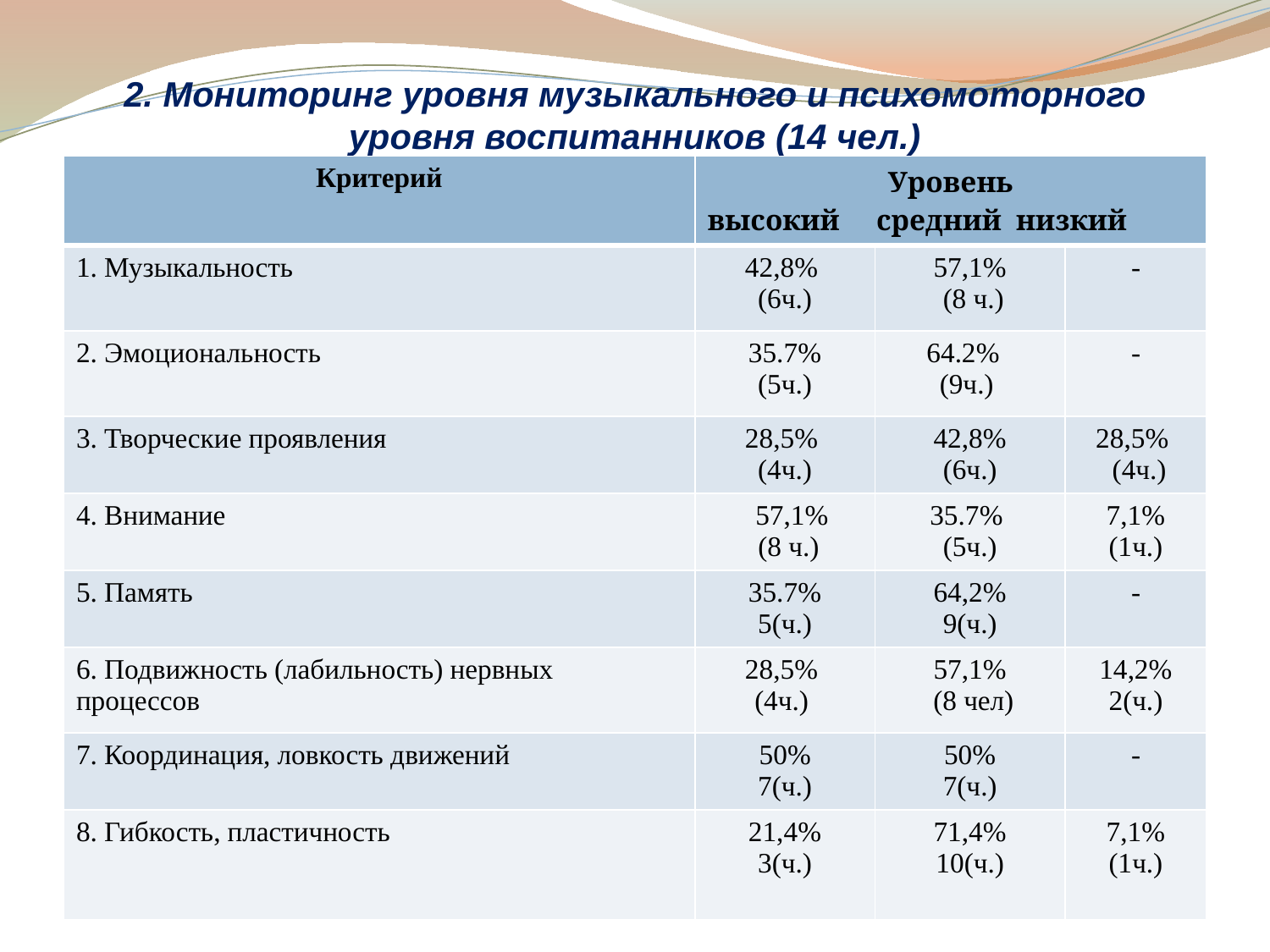

# 2. Мониторинг уровня музыкального и психомоторного уровня воспитанников (14 чел.)
| Критерий | Уровень высокий средний низкий |  |  |
| --- | --- | --- | --- |
| 1. Музыкальность | 42,8% (6ч.) | 57,1% (8 ч.) | - |
| 2. Эмоциональность | 35.7% (5ч.) | 64.2% (9ч.) | - |
| 3. Творческие проявления | 28,5% (4ч.) | 42,8% (6ч.) | 28,5% (4ч.) |
| 4. Внимание | 57,1% (8 ч.) | 35.7% (5ч.) | 7,1% (1ч.) |
| 5. Память | 35.7% 5(ч.) | 64,2% 9(ч.) | - |
| 6. Подвижность (лабильность) нервных процессов | 28,5% (4ч.) | 57,1% (8 чел) | 14,2% 2(ч.) |
| 7. Координация, ловкость движений | 50% 7(ч.) | 50% 7(ч.) | - |
| 8. Гибкость, пластичность | 21,4% 3(ч.) | 71,4% 10(ч.) | 7,1% (1ч.) |